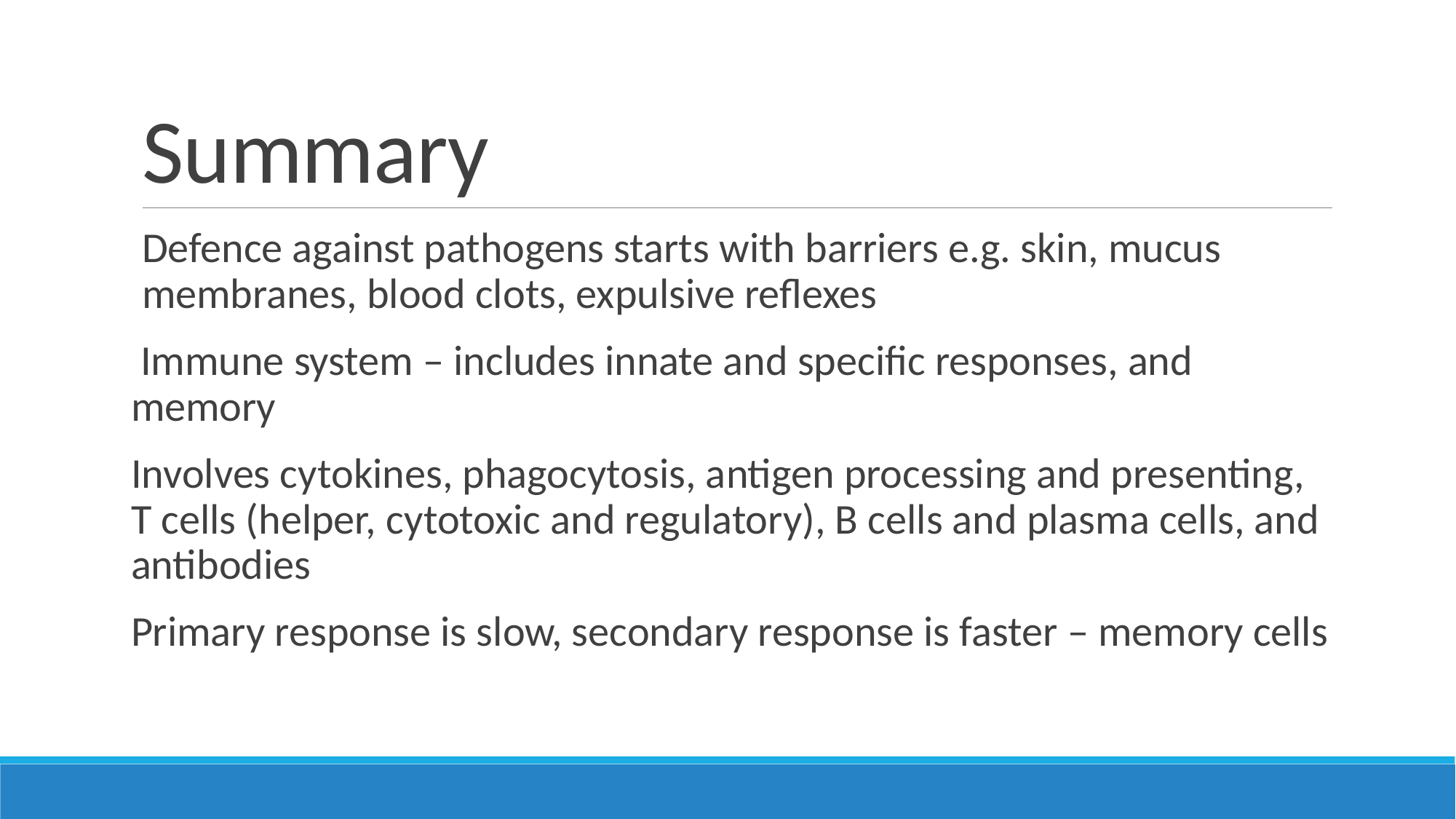

# Summary
Defence against pathogens starts with barriers e.g. skin, mucus membranes, blood clots, expulsive reflexes
 Immune system – includes innate and specific responses, and memory
Involves cytokines, phagocytosis, antigen processing and presenting, T cells (helper, cytotoxic and regulatory), B cells and plasma cells, and antibodies
Primary response is slow, secondary response is faster – memory cells